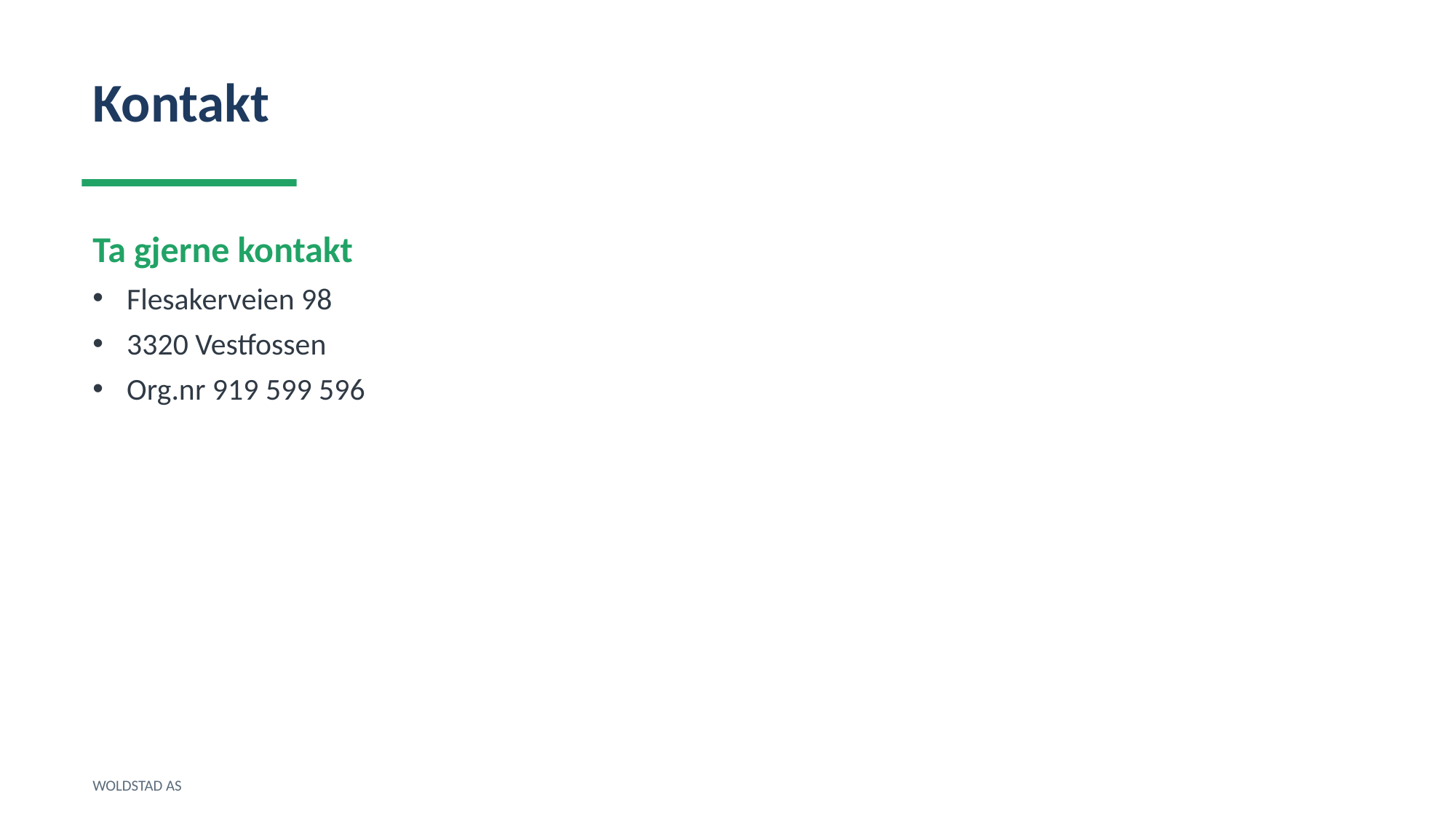

Kontakt

Ta gjerne kontakt
Flesakerveien 98
3320 Vestfossen
Org.nr 919 599 596
WOLDSTAD AS